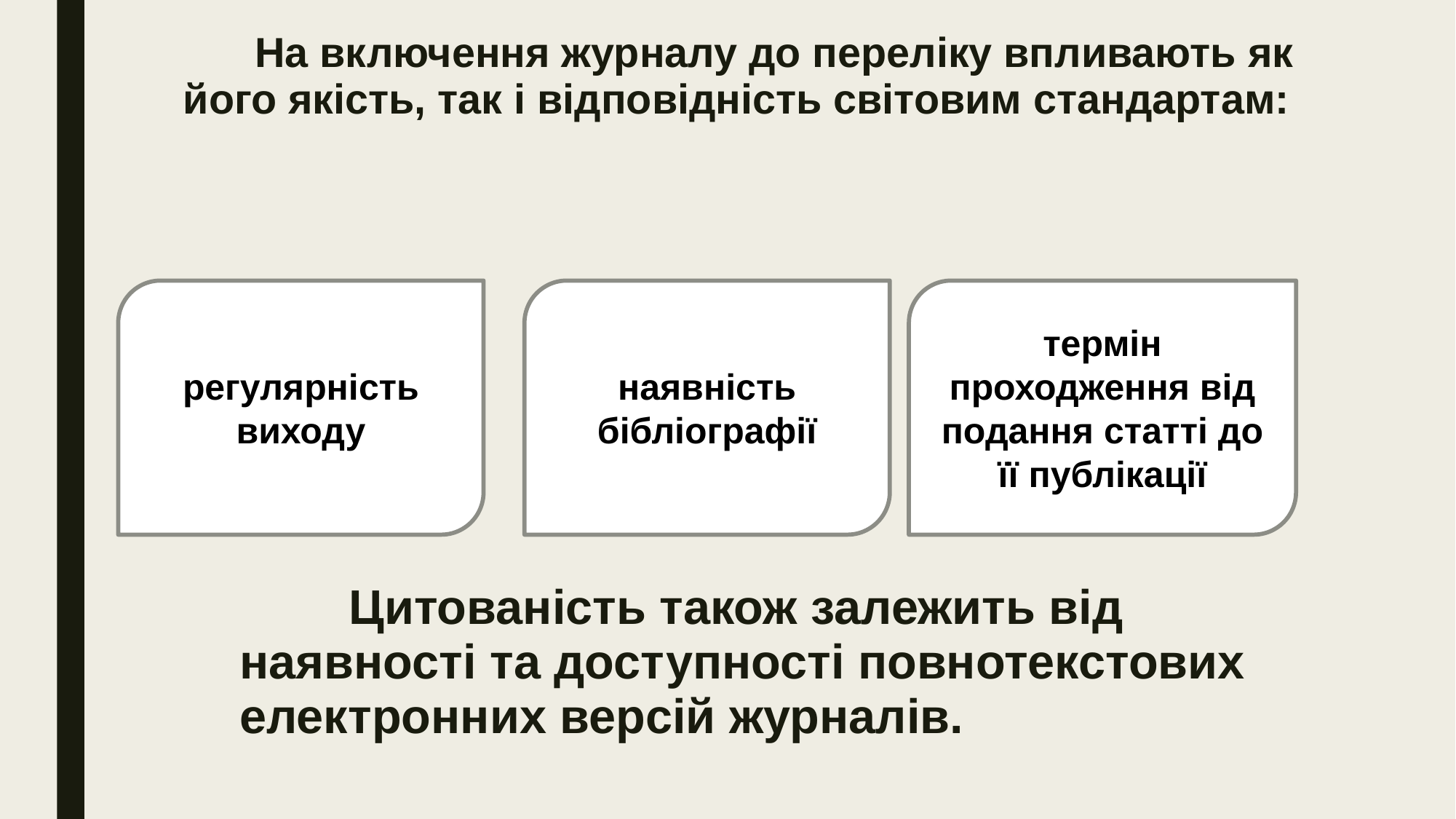

# На включення журналу до переліку впливають як його якість, так і відповідність світовим стандартам:
термін проходження від подання статті до її публікації
регулярність виходу
наявність бібліографії
	Цитованість також залежить від наявності та доступності повнотекстових електронних версій журналів.